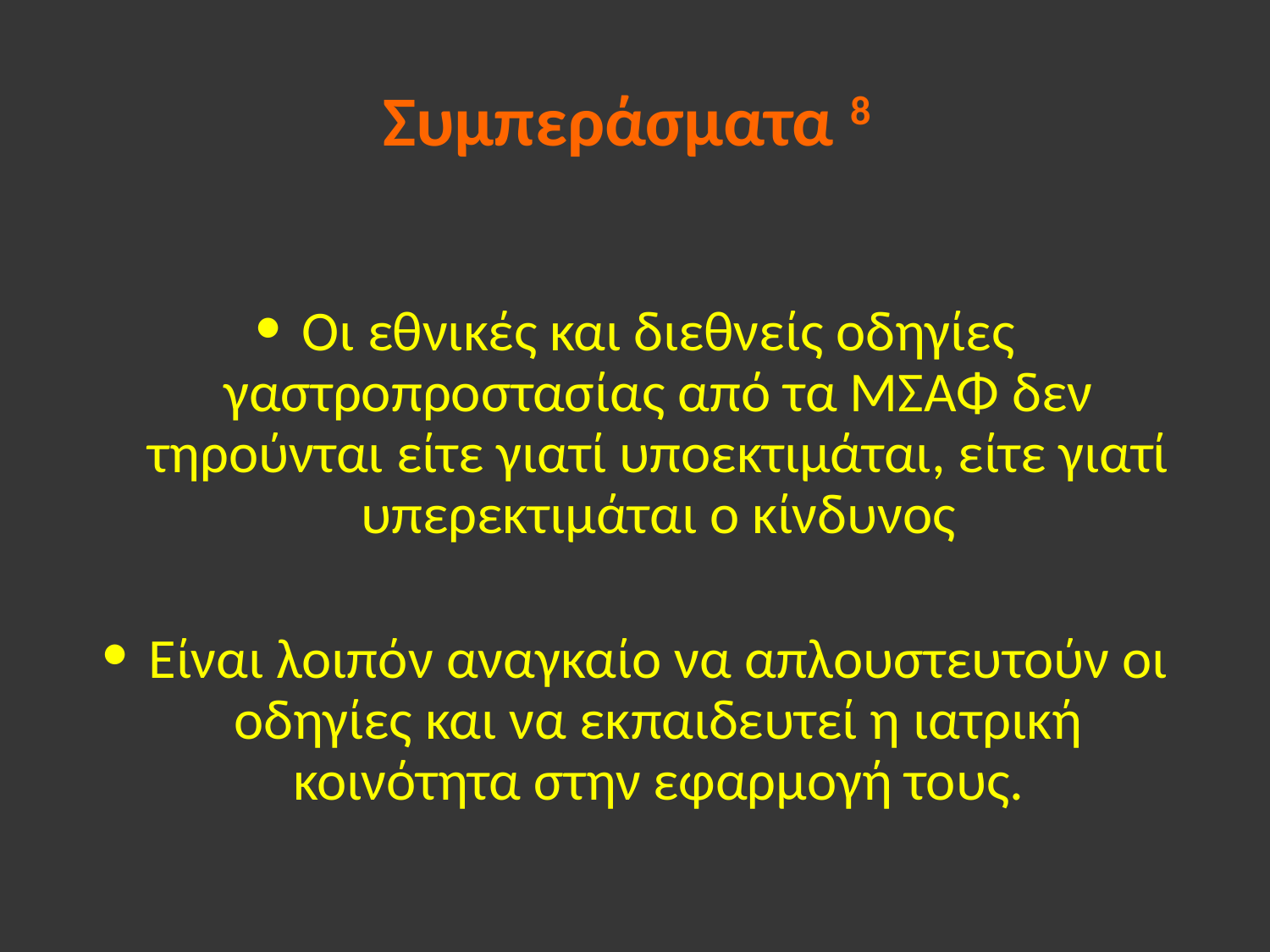

# Συμπεράσματα 8
Οι εθνικές και διεθνείς οδηγίες γαστροπροστασίας από τα ΜΣΑΦ δεν τηρούνται είτε γιατί υποεκτιμάται, είτε γιατί υπερεκτιμάται ο κίνδυνος

Είναι λοιπόν αναγκαίο να απλουστευτούν οι οδηγίες και να εκπαιδευτεί η ιατρική κοινότητα στην εφαρμογή τους.